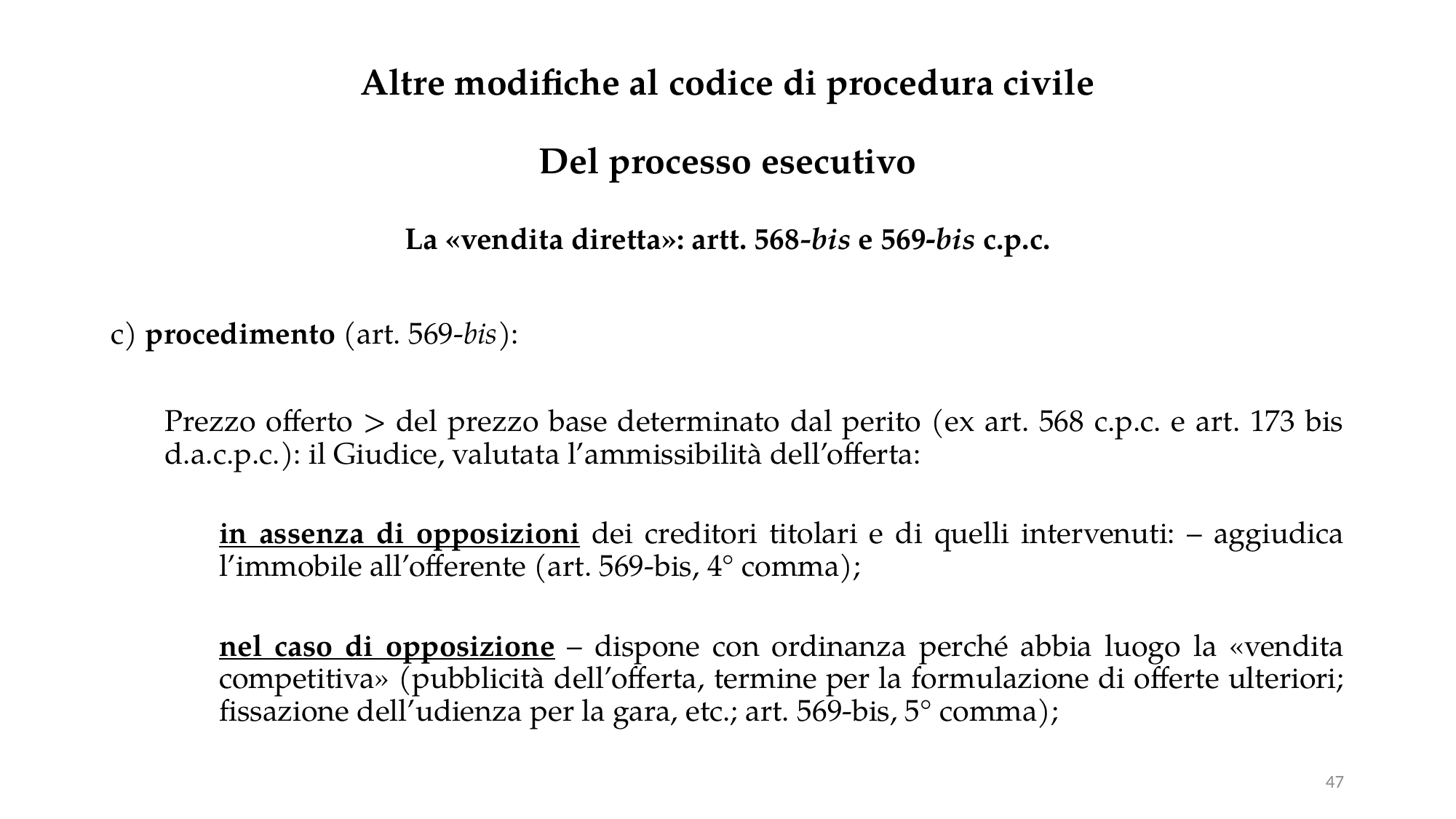

# Altre modifiche al codice di procedura civile Del processo esecutivo
La «vendita diretta»: artt. 568-bis e 569-bis c.p.c.

c) procedimento (art. 569-bis):

Prezzo offerto > del prezzo base determinato dal perito (ex art. 568 c.p.c. e art. 173 bis d.a.c.p.c.): il Giudice, valutata l’ammissibilità dell’offerta:

in assenza di opposizioni dei creditori titolari e di quelli intervenuti: – aggiudica l’immobile all’offerente (art. 569-bis, 4° comma);

nel caso di opposizione – dispone con ordinanza perché abbia luogo la «vendita competitiva» (pubblicità dell’offerta, termine per la formulazione di offerte ulteriori; fissazione dell’udienza per la gara, etc.; art. 569-bis, 5° comma);
47